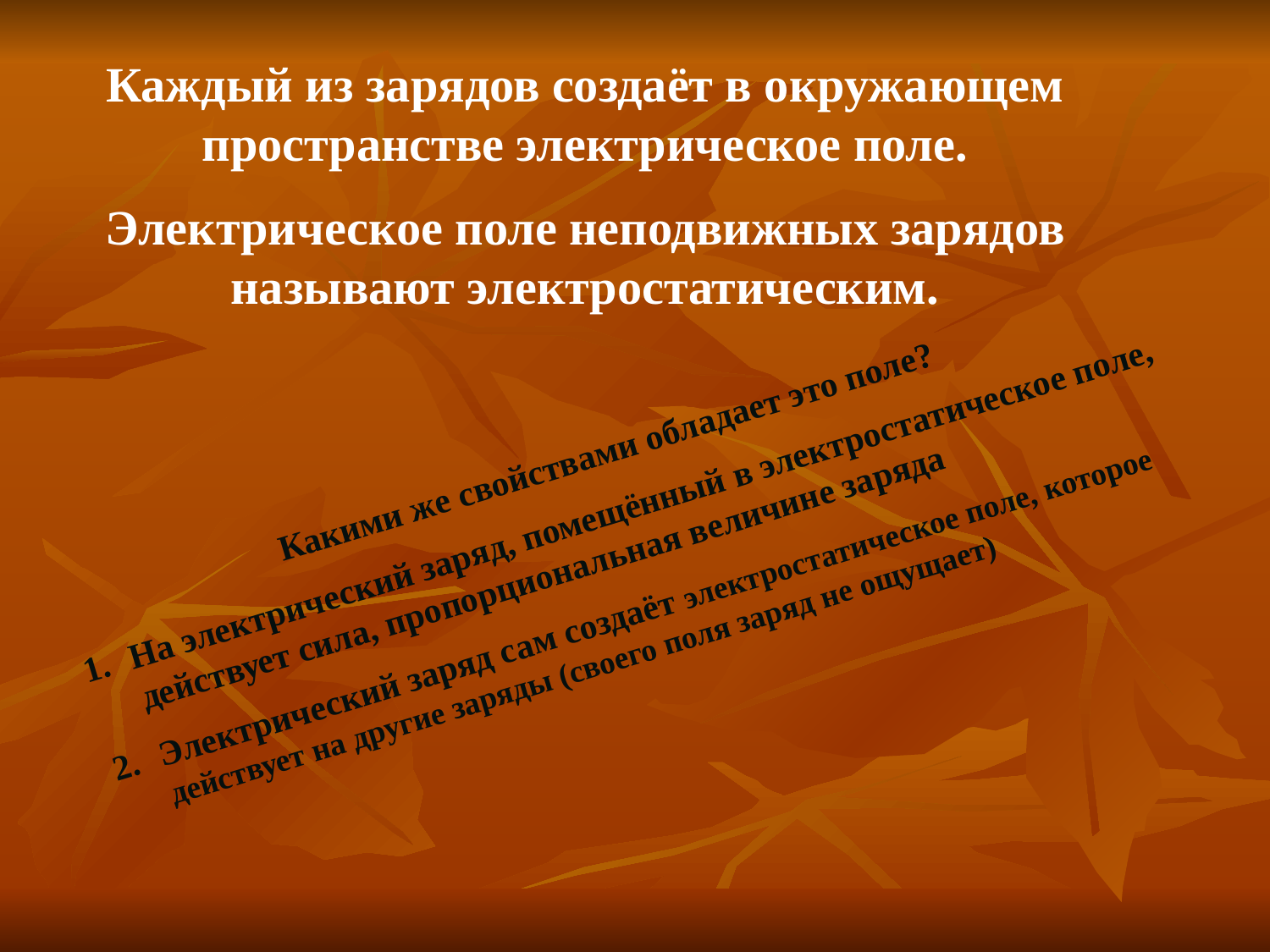

Каждый из зарядов создаёт в окружающем пространстве электрическое поле.
Электрическое поле неподвижных зарядов называют электростатическим.
Какими же свойствами обладает это поле?
На электрический заряд, помещённый в электростатическое поле, действует сила, пропорциональная величине заряда
Электрический заряд сам создаёт электростатическое поле, которое действует на другие заряды (своего поля заряд не ощущает)